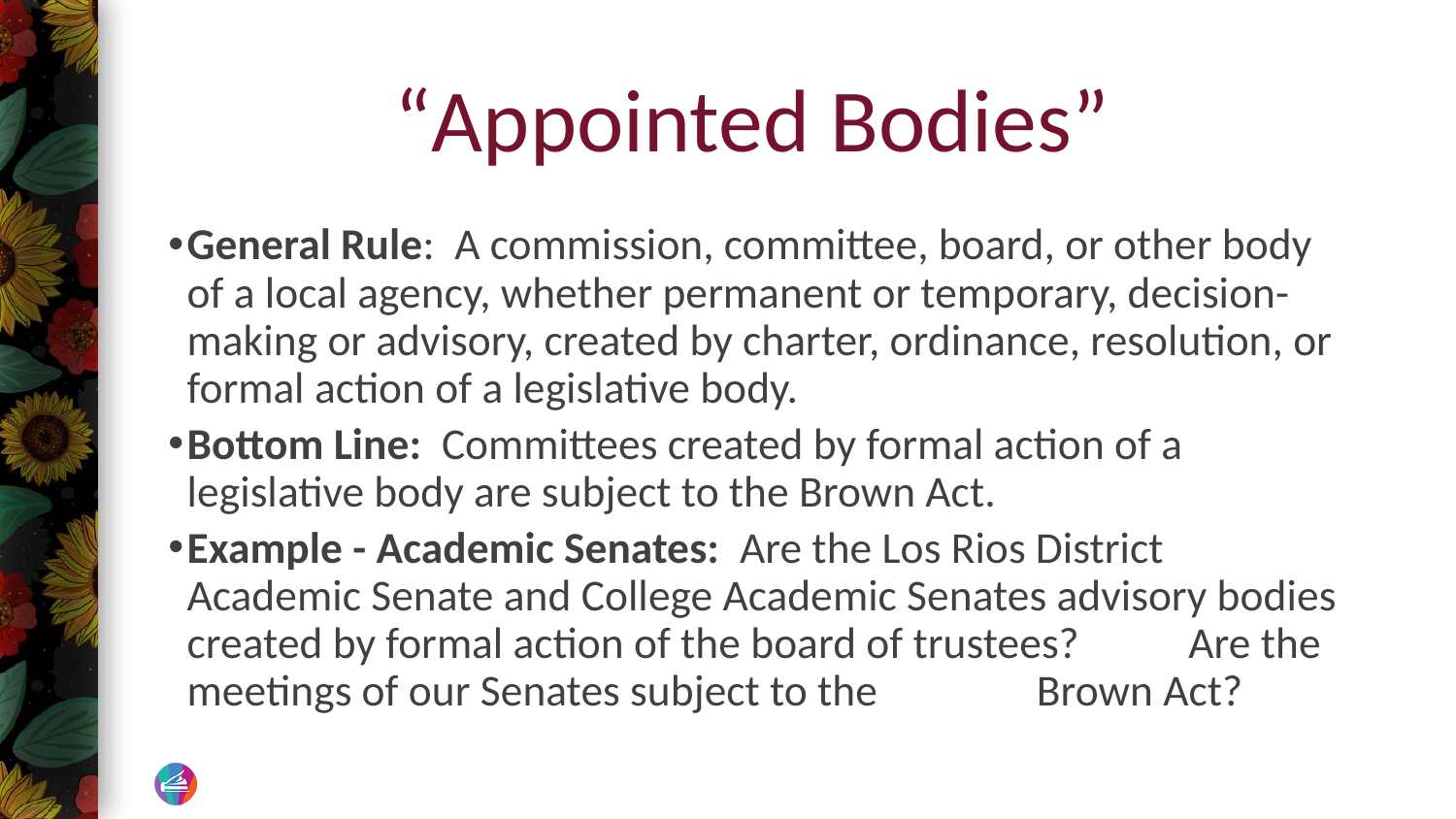

# “Appointed Bodies”
General Rule:  A commission, committee, board, or other body of a local agency, whether permanent or temporary, decision-making or advisory, created by charter, ordinance, resolution, or formal action of a legislative body.
Bottom Line:  Committees created by formal action of a legislative body are subject to the Brown Act.
Example - Academic Senates:  Are the Los Rios District Academic Senate and College Academic Senates advisory bodies created by formal action of the board of trustees?           Are the meetings of our Senates subject to the                Brown Act?